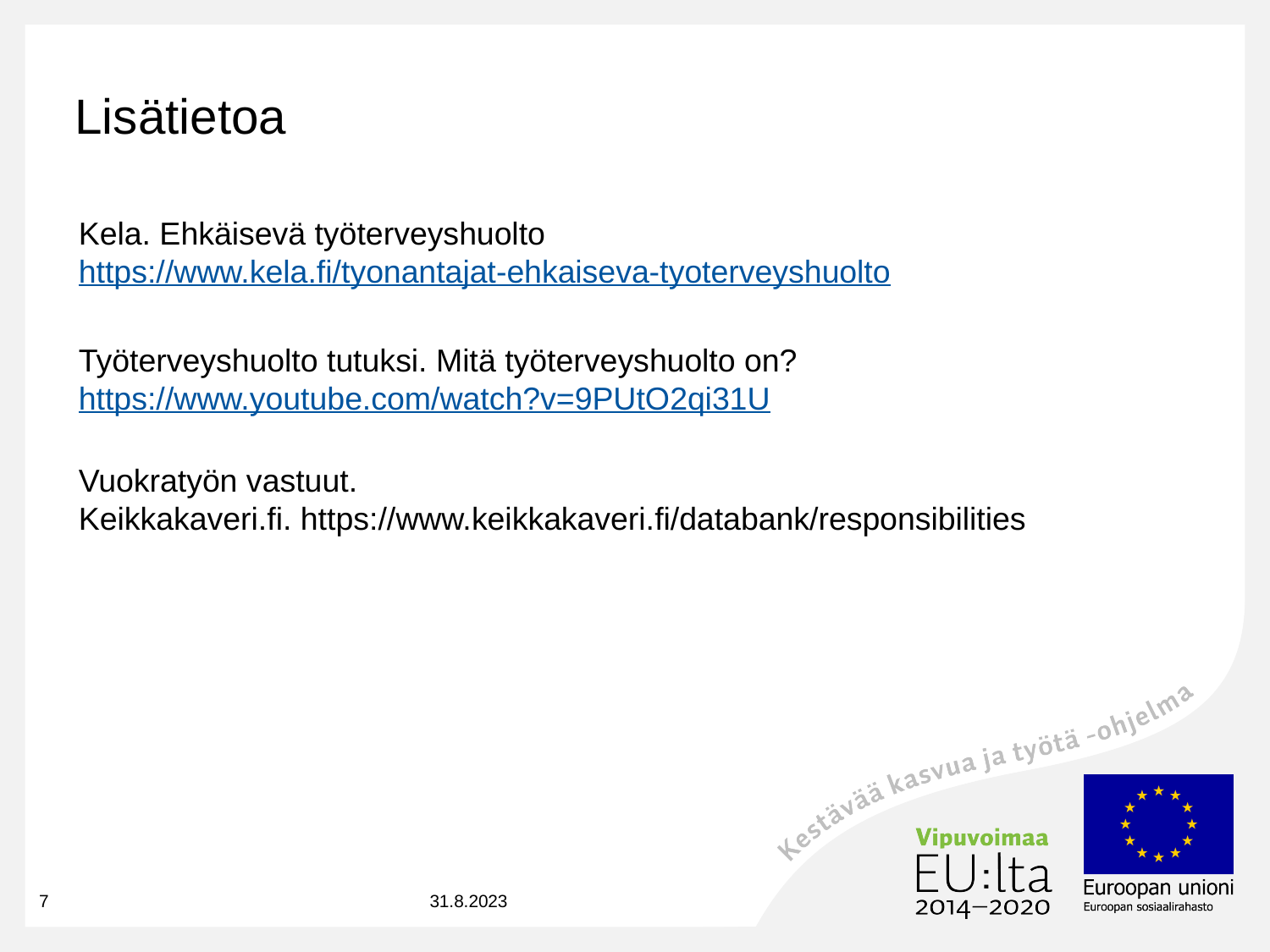

# Lisätietoa
Kela. Ehkäisevä työterveyshuolto https://www.kela.fi/tyonantajat-ehkaiseva-tyoterveyshuolto

Työterveyshuolto tutuksi. Mitä työterveyshuolto on? https://www.youtube.com/watch?v=9PUtO2qi31U
Vuokratyön vastuut. Keikkakaveri.fi. https://www.keikkakaveri.fi/databank/responsibilities

7
31.8.2023